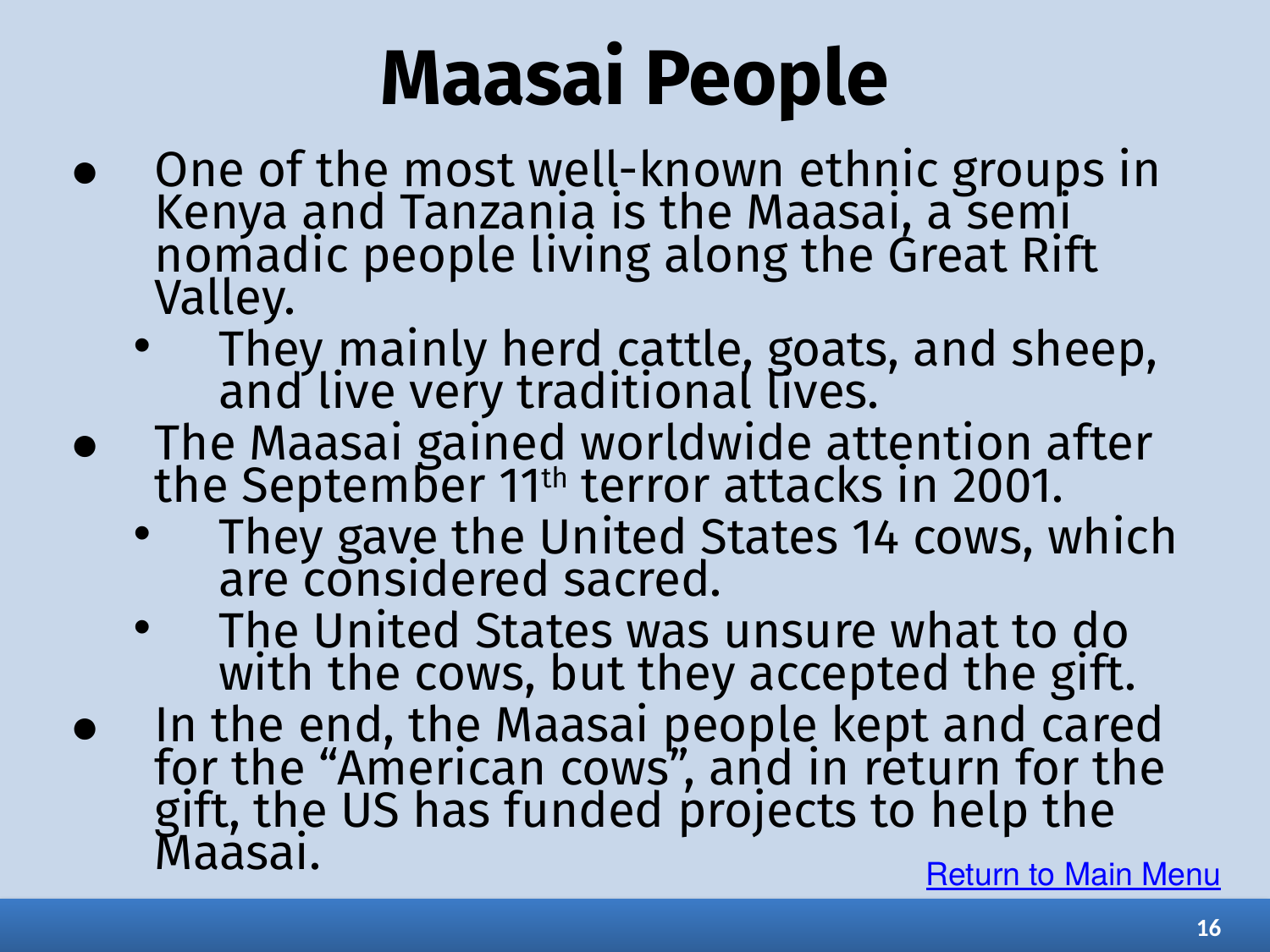

# Maasai People
One of the most well-known ethnic groups in Kenya and Tanzania is the Maasai, a semi nomadic people living along the Great Rift Valley.
They mainly herd cattle, goats, and sheep, and live very traditional lives.
The Maasai gained worldwide attention after the September 11th terror attacks in 2001.
They gave the United States 14 cows, which are considered sacred.
The United States was unsure what to do with the cows, but they accepted the gift.
In the end, the Maasai people kept and cared for the “American cows”, and in return for the gift, the US has funded projects to help the Maasai.
Return to Main Menu
16